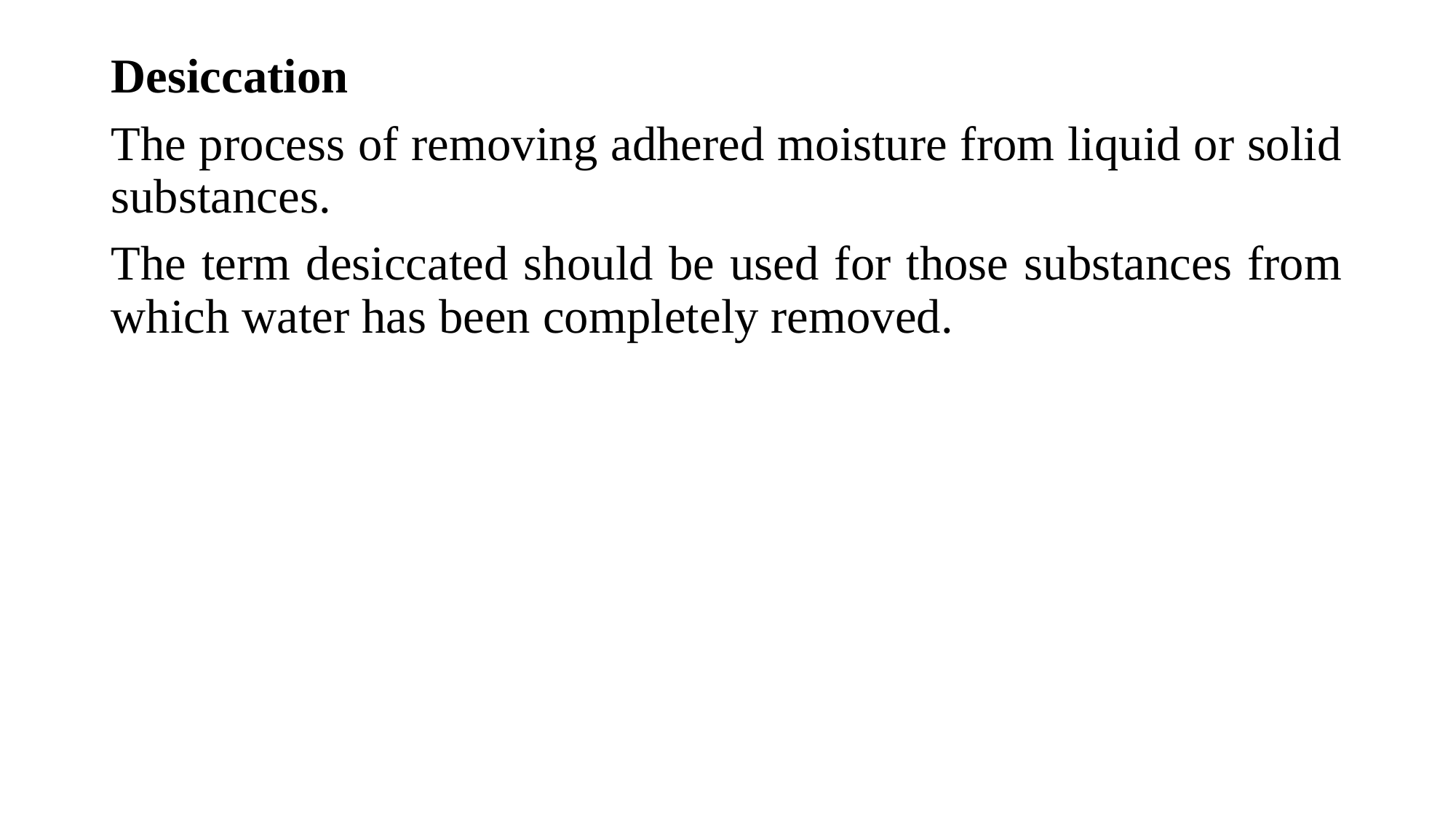

Desiccation
The process of removing adhered moisture from liquid or solid substances.
The term desiccated should be used for those substances from which water has been completely removed.